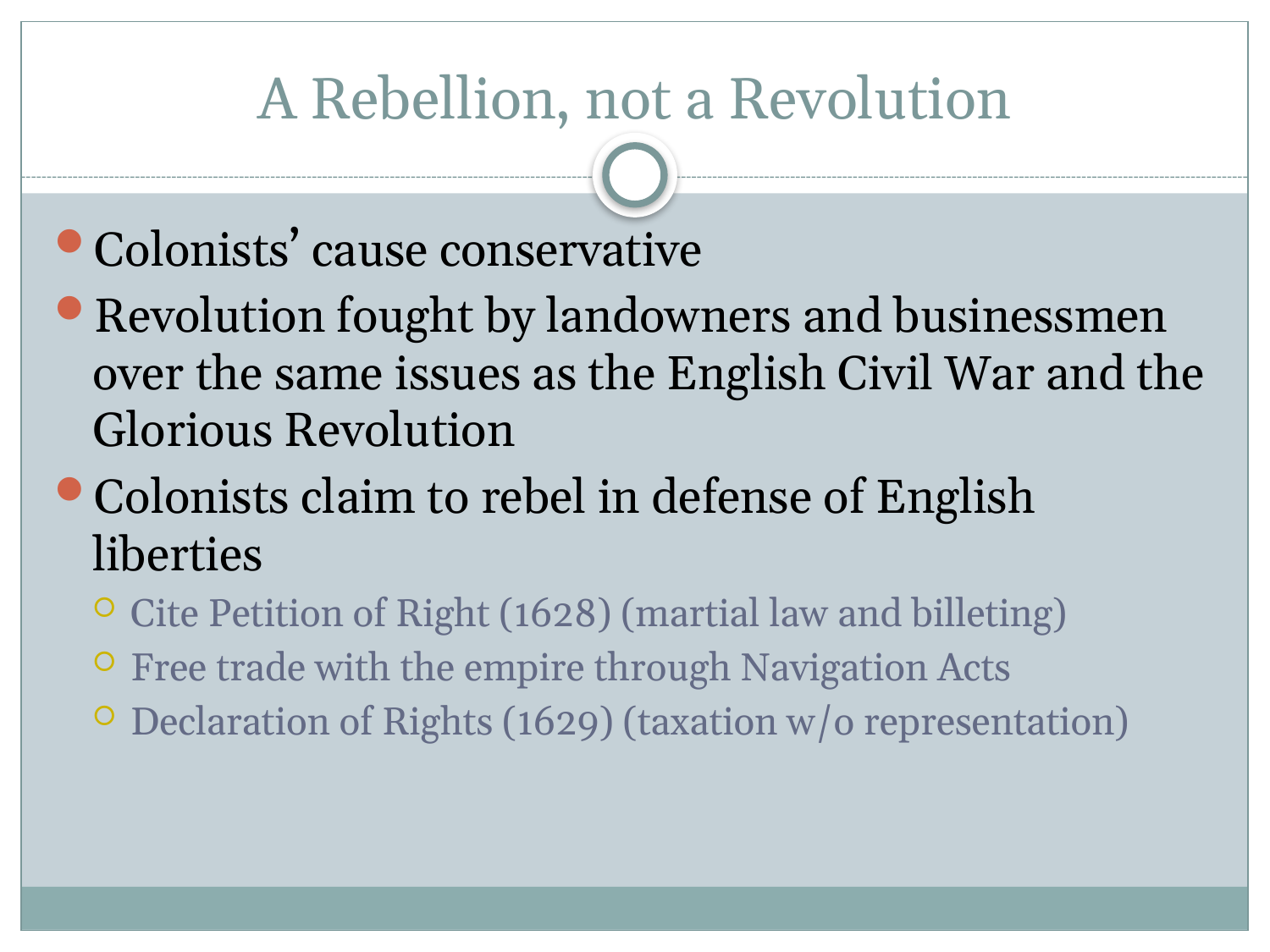

# A Rebellion, not a Revolution
Colonists’ cause conservative
Revolution fought by landowners and businessmen over the same issues as the English Civil War and the Glorious Revolution
Colonists claim to rebel in defense of English liberties
Cite Petition of Right (1628) (martial law and billeting)
Free trade with the empire through Navigation Acts
Declaration of Rights (1629) (taxation w/o representation)